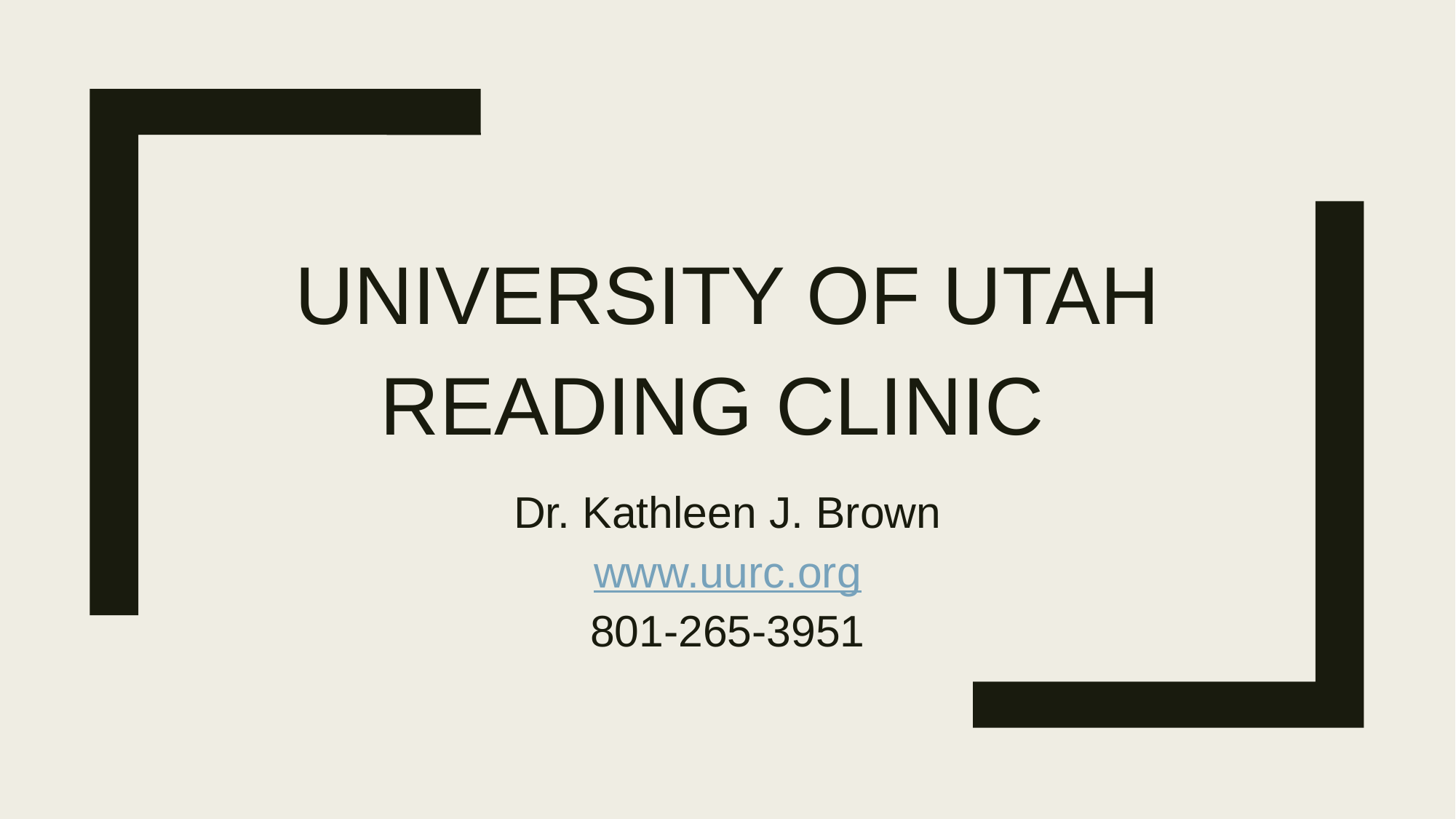

# University of utah reading clinic
Dr. Kathleen J. Brown
www.uurc.org
801-265-3951